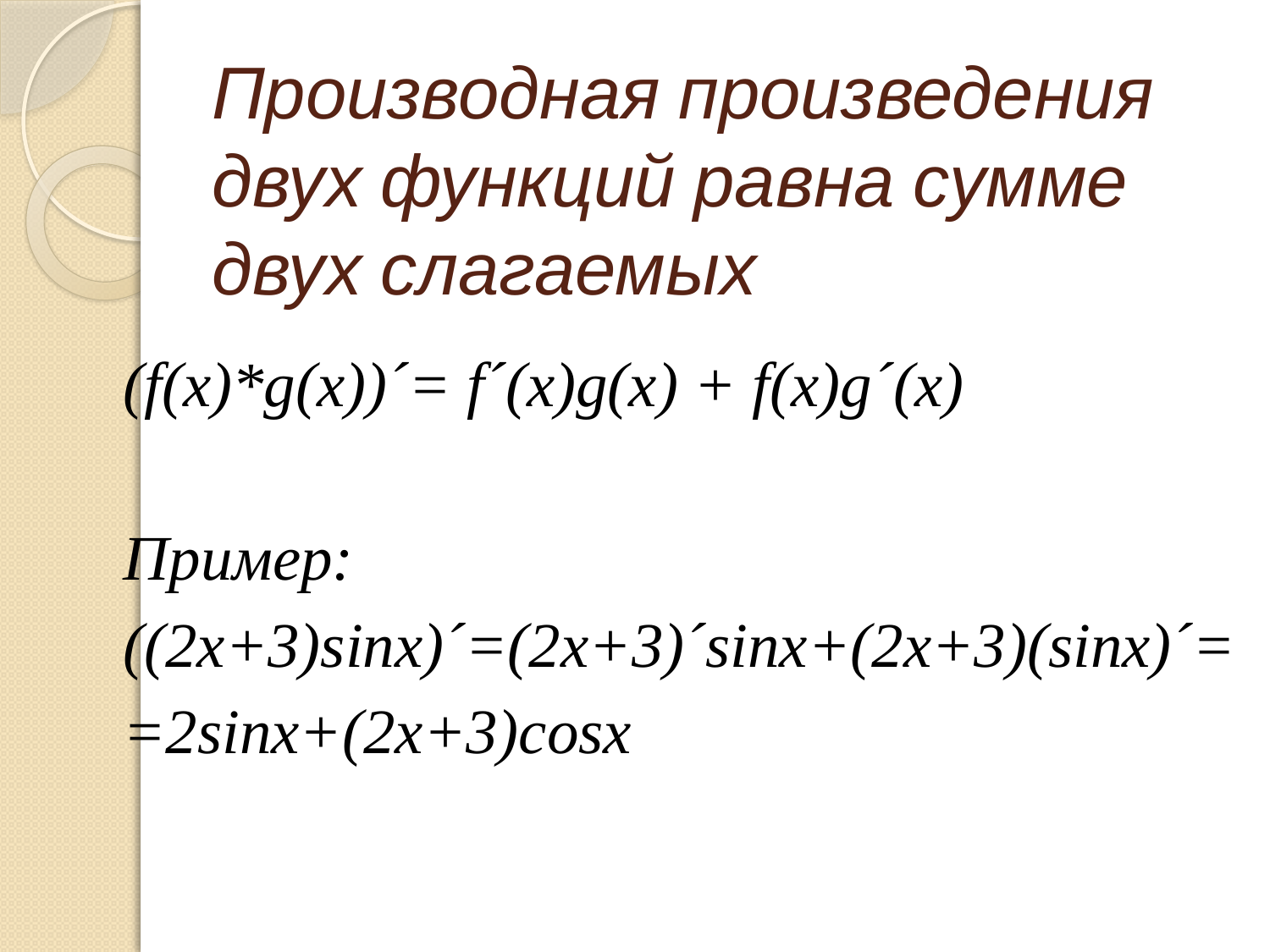

# Производная произведения двух функций равна сумме двух слагаемых
(f(x)*g(x))´= f´(x)g(x) + f(x)g´(x)

Пример:
((2x+3)sinx)´=(2x+3)´sinx+(2x+3)(sinx)´=
=2sinx+(2x+3)cosx